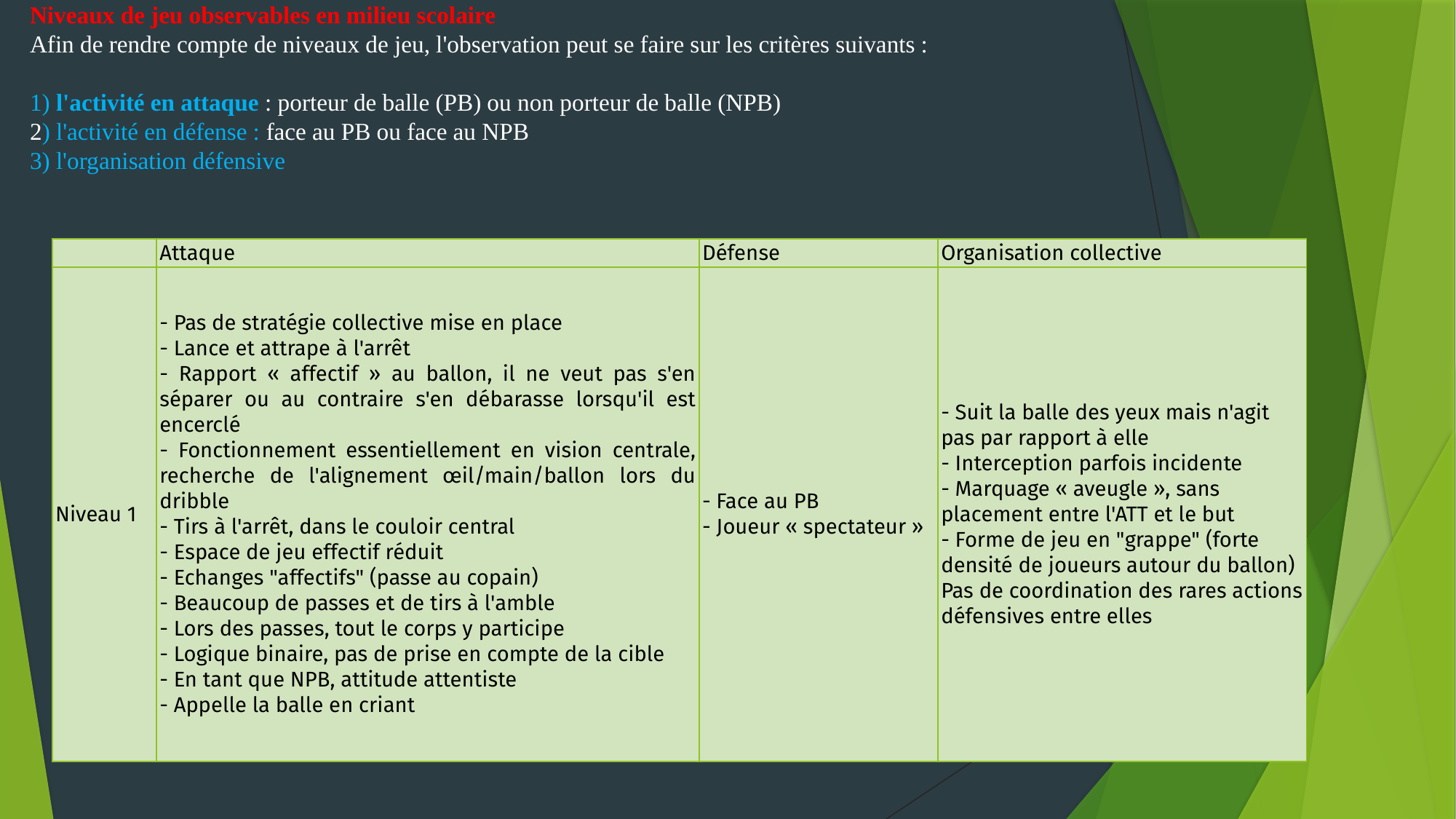

Niveaux de jeu observables en milieu scolaire
Afin de rendre compte de niveaux de jeu, l'observation peut se faire sur les critères suivants :

1) l'activité en attaque : porteur de balle (PB) ou non porteur de balle (NPB)
2) l'activité en défense : face au PB ou face au NPB
3) l'organisation défensive

|  | Attaque | Défense | Organisation collective |
| --- | --- | --- | --- |
| Niveau 1 | - Pas de stratégie collective mise en place - Lance et attrape à l'arrêt - Rapport « affectif » au ballon, il ne veut pas s'en séparer ou au contraire s'en débarasse lorsqu'il est encerclé - Fonctionnement essentiellement en vision centrale, recherche de l'alignement œil/main/ballon lors du dribble - Tirs à l'arrêt, dans le couloir central - Espace de jeu effectif réduit - Echanges "affectifs" (passe au copain) - Beaucoup de passes et de tirs à l'amble - Lors des passes, tout le corps y participe - Logique binaire, pas de prise en compte de la cible - En tant que NPB, attitude attentiste - Appelle la balle en criant | - Face au PB - Joueur « spectateur » | - Suit la balle des yeux mais n'agit pas par rapport à elle - Interception parfois incidente - Marquage « aveugle », sans placement entre l'ATT et le but - Forme de jeu en "grappe" (forte densité de joueurs autour du ballon) Pas de coordination des rares actions défensives entre elles |